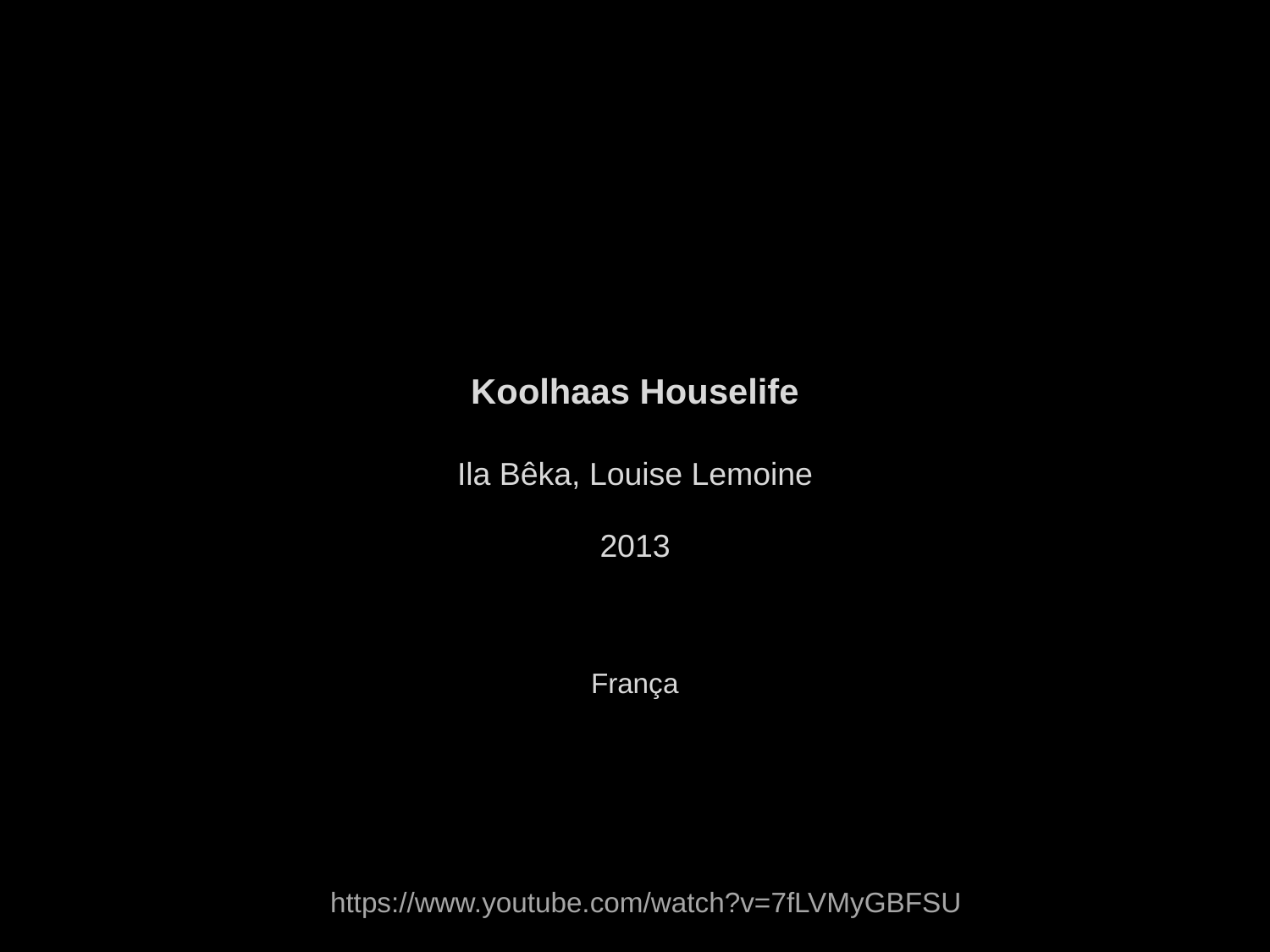

Koolhaas Houselife

Ila Bêka, Louise Lemoine

2013

França
https://www.youtube.com/watch?v=7fLVMyGBFSU